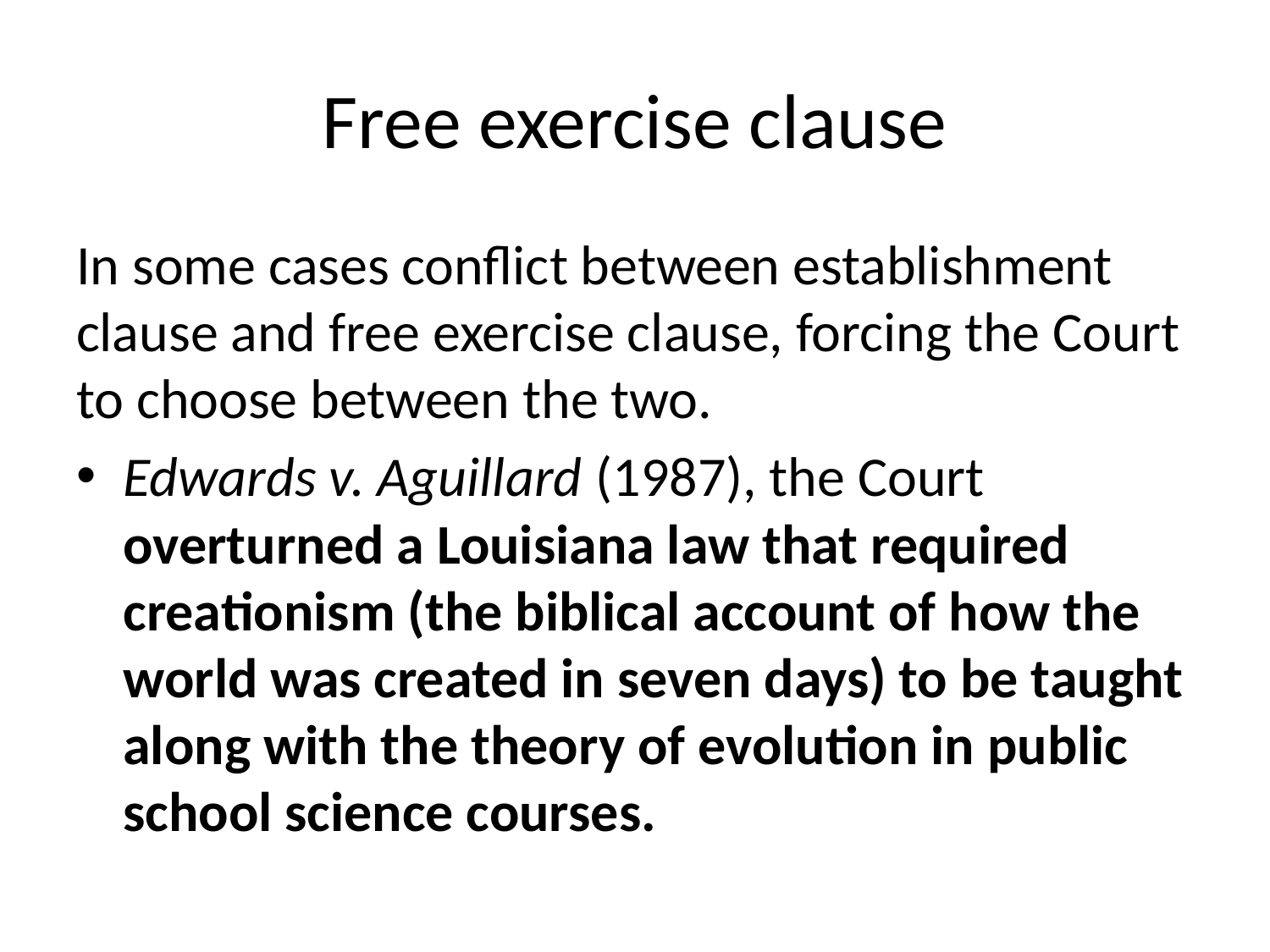

# Free exercise clause
In some cases conflict between establishment clause and free exercise clause, forcing the Court to choose between the two.
Edwards v. Aguillard (1987), the Court overturned a Louisiana law that required creationism (the biblical account of how the world was created in seven days) to be taught along with the theory of evolution in public school science courses.